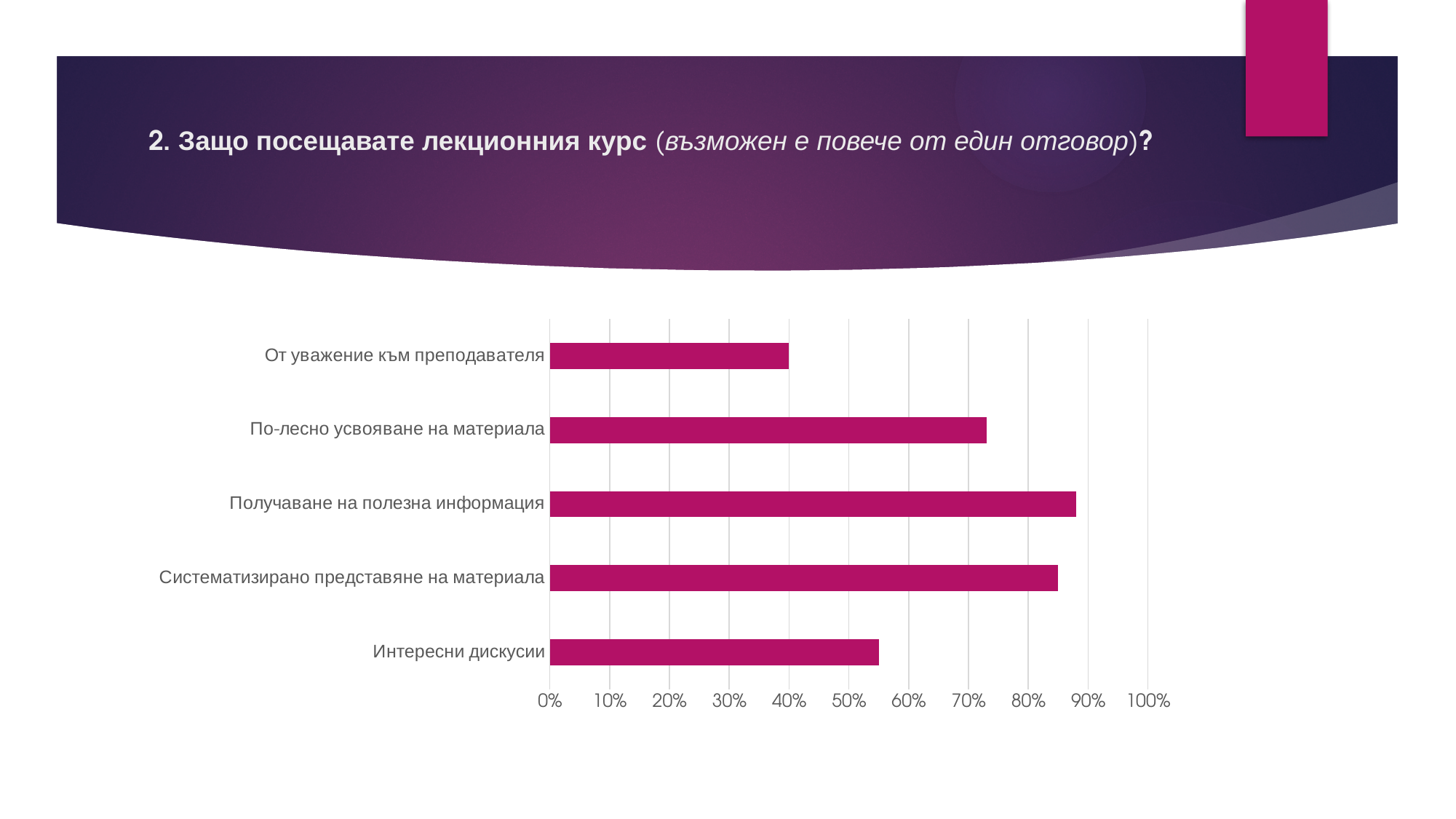

# 2. Защо посещавате лекционния курс (възможен е повече от един отговор)?

### Chart

| Category | Series 1 |
|---|---|
| Интересни дискусии | 0.55 |
| Систематизирано представяне на материала | 0.85 |
| Получаване на полезна информация | 0.88 |
| По-лесно усвояване на материала | 0.73 |
| От уважение към преподавателя | 0.4 |